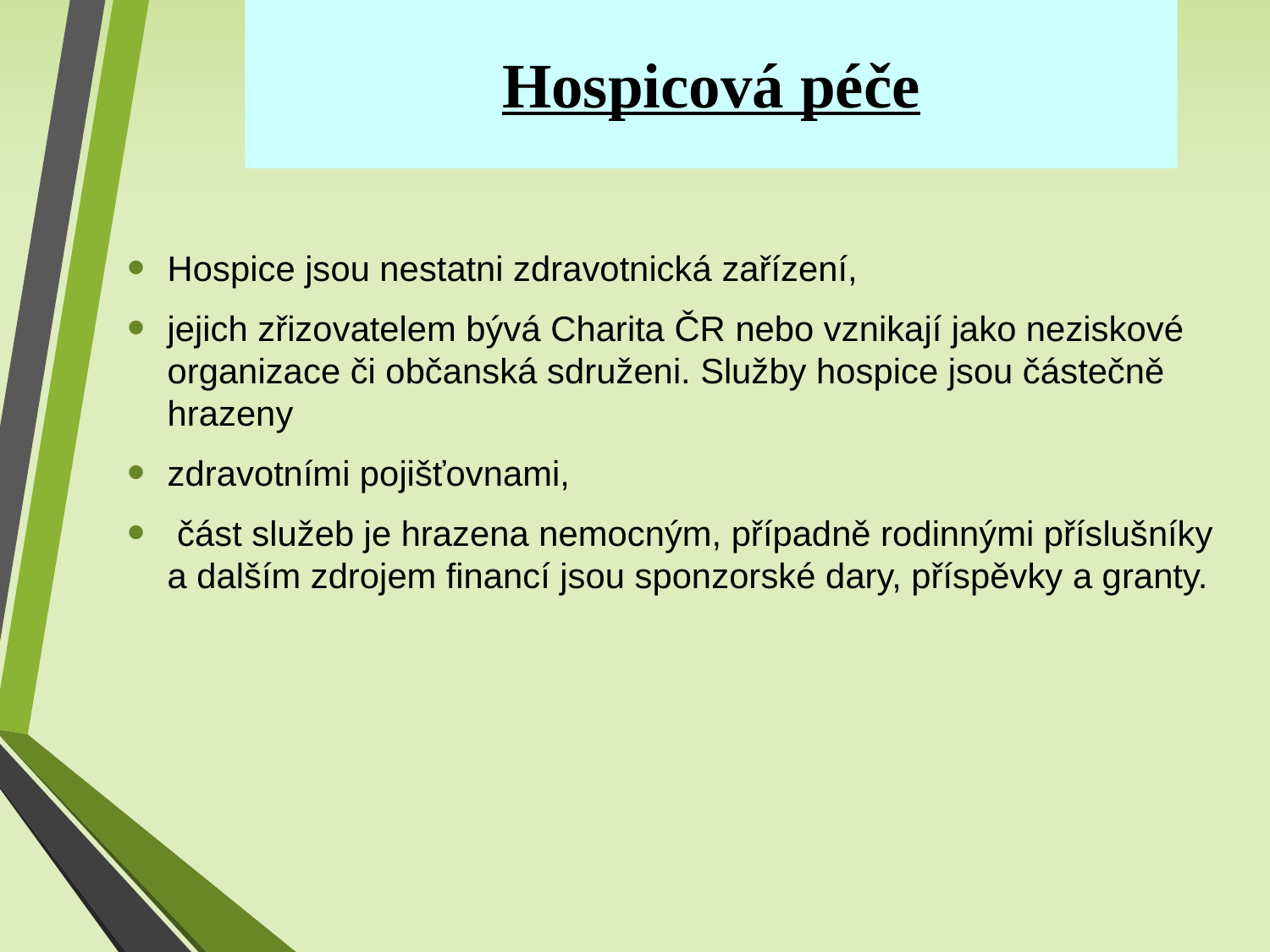

Hospicová péče
Hospice jsou nestatni zdravotnická zařízení,
jejich zřizovatelem bývá Charita ČR nebo vznikají jako neziskové organizace či občanská sdruženi. Služby hospice jsou částečně hrazeny
zdravotními pojišťovnami,
 část služeb je hrazena nemocným, případně rodinnými příslušníky a dalším zdrojem financí jsou sponzorské dary, příspěvky a granty.